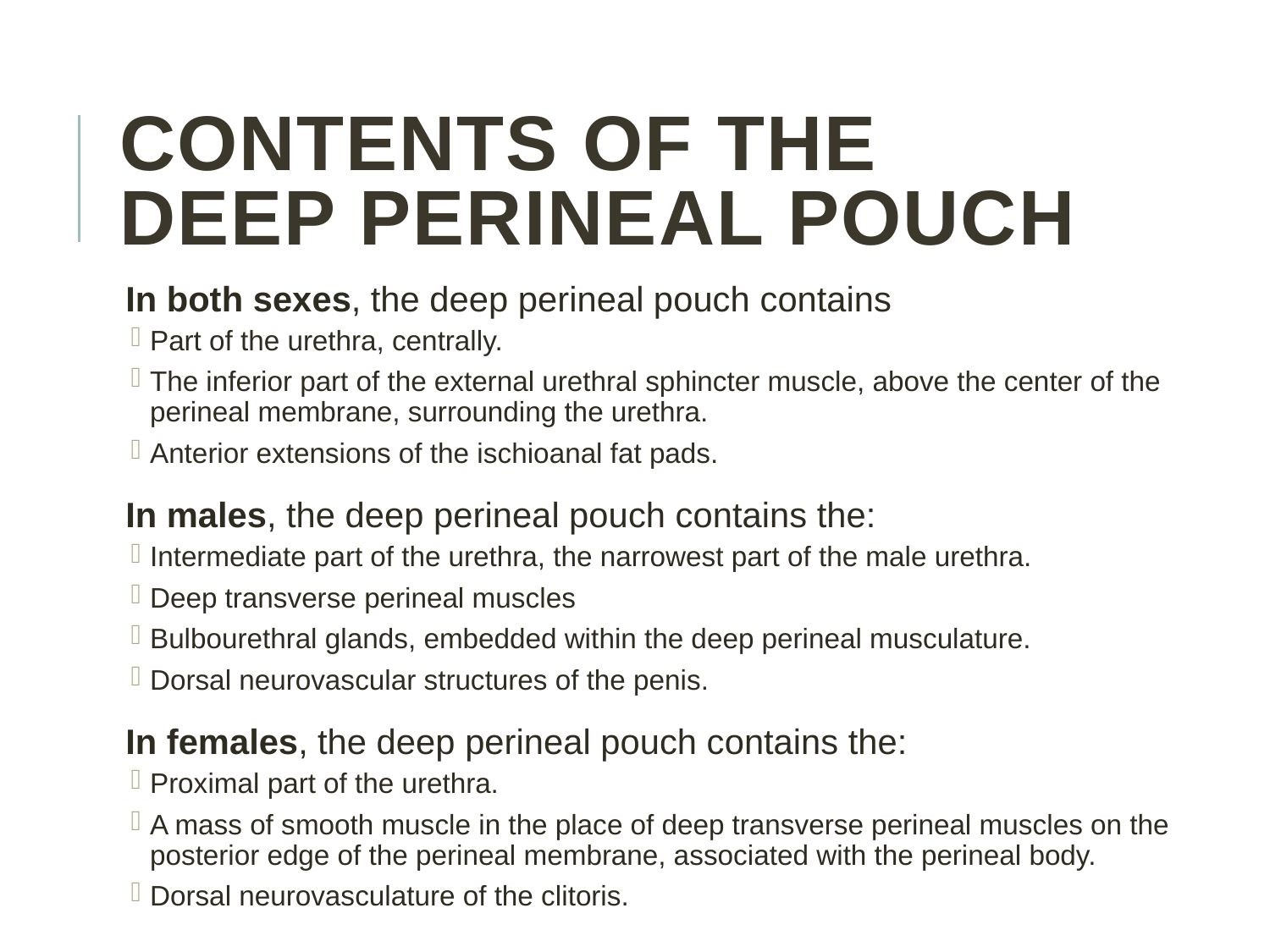

# Contents of the deep perineal pouch
In both sexes, the deep perineal pouch contains
Part of the urethra, centrally.
The inferior part of the external urethral sphincter muscle, above the center of the perineal membrane, surrounding the urethra.
Anterior extensions of the ischioanal fat pads.
In males, the deep perineal pouch contains the:
Intermediate part of the urethra, the narrowest part of the male urethra.
Deep transverse perineal muscles
Bulbourethral glands, embedded within the deep perineal musculature.
Dorsal neurovascular structures of the penis.
In females, the deep perineal pouch contains the:
Proximal part of the urethra.
A mass of smooth muscle in the place of deep transverse perineal muscles on the posterior edge of the perineal membrane, associated with the perineal body.
Dorsal neurovasculature of the clitoris.